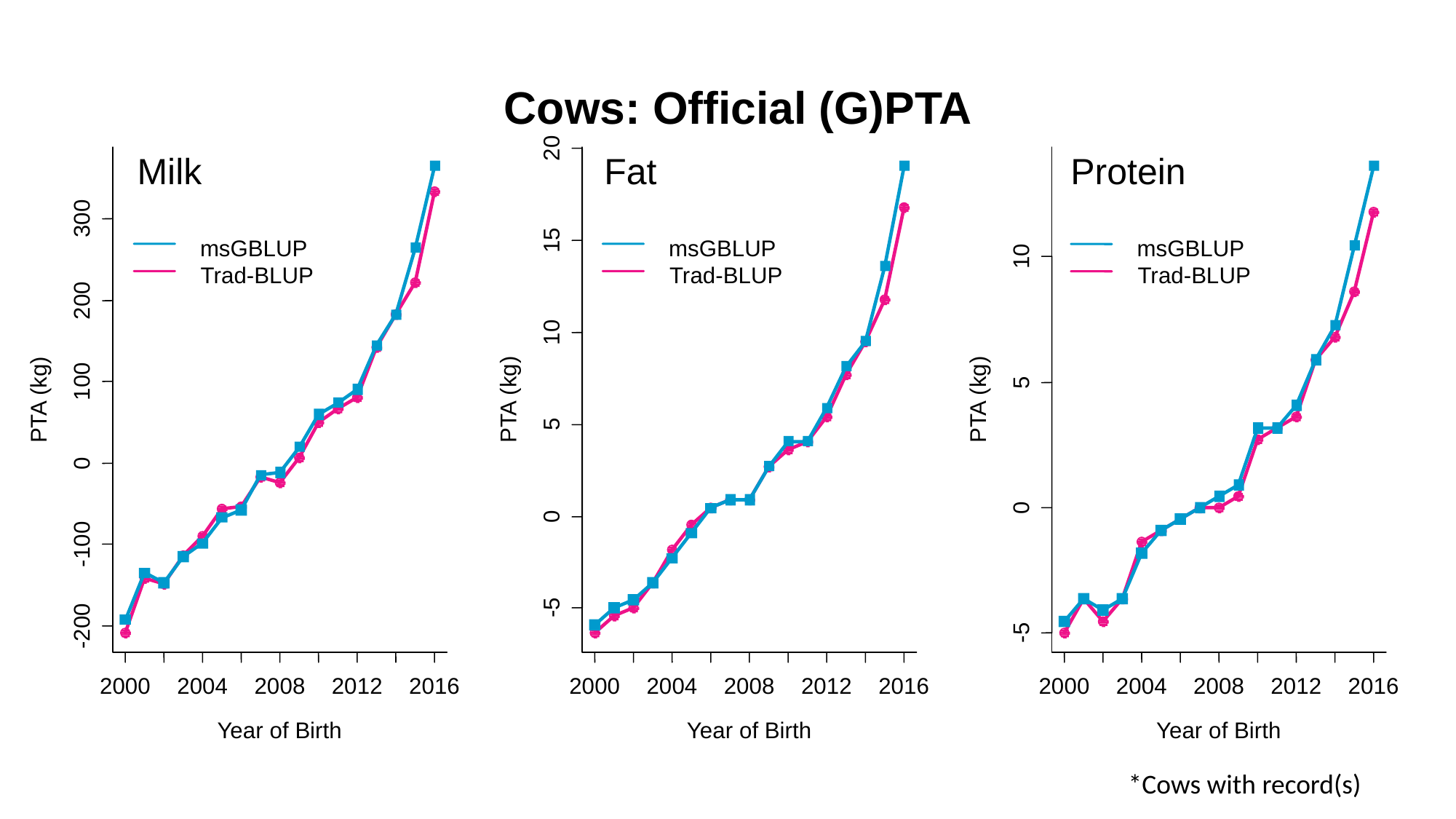

20

15
msGBLUP

Trad-BLUP

10

PTA (kg)
5

0

-5

2000
2004
2008
2012
2016
Year of Birth

300

200

100

PTA (kg)

0

-100

-200

2000
2004
2008
2012
2016
Year of Birth

msGBLUP
10

Trad-BLUP

5

PTA (kg)

0

-5

2000
2004
2008
2012
2016
Year of Birth

msGBLUP

Trad-BLUP

Cows: Official (G)PTA
Milk
Fat
Protein
*Cows with record(s)